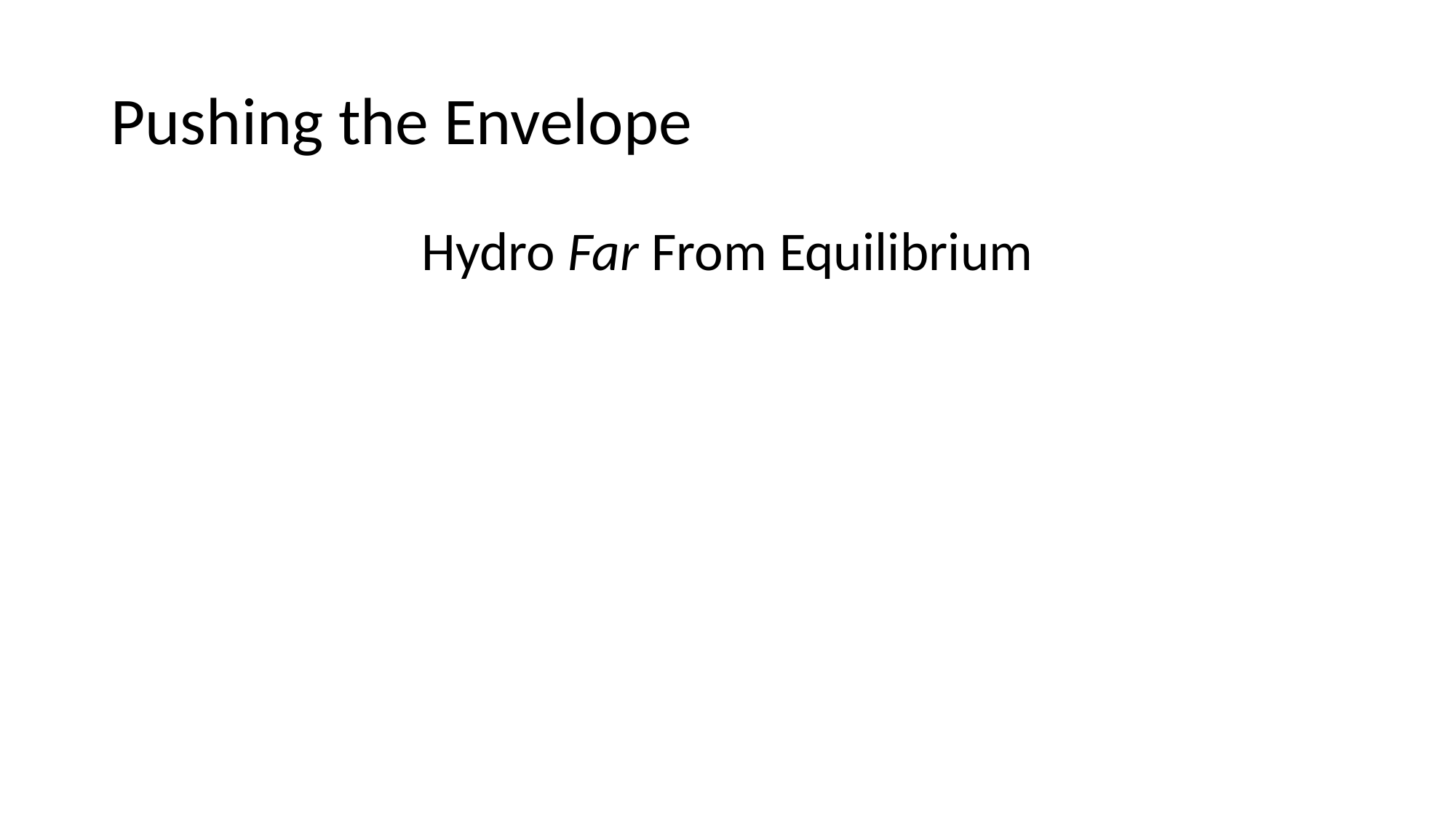

# Pushing the Envelope
Hydro Far From Equilibrium